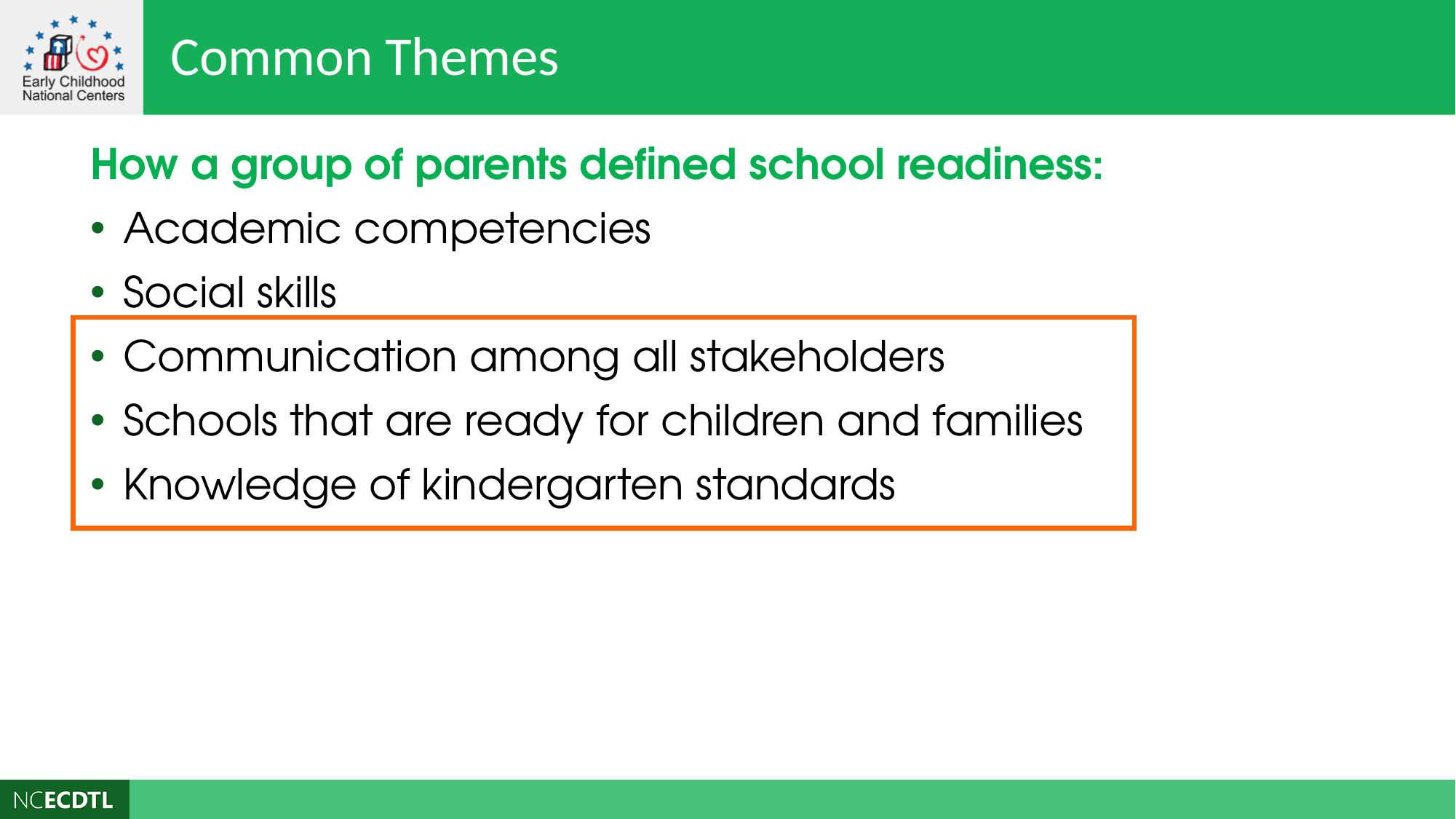

Common Themes
How a group of parents defined school readiness:
Academic competencies
Social skills
Communication among all stakeholders
Schools that are ready for children and families
Knowledge of kindergarten standards